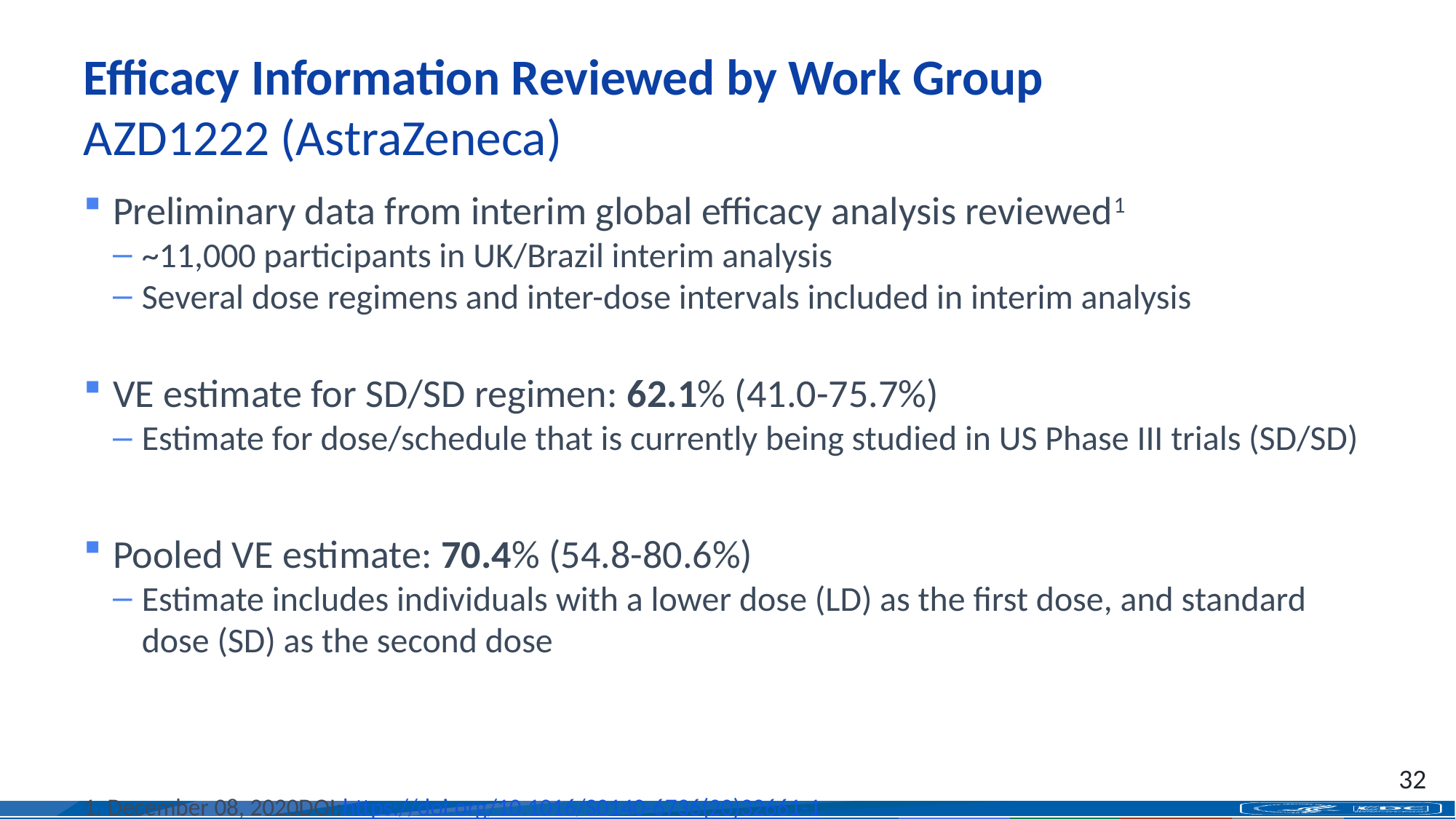

# Efficacy Information Reviewed by Work Group AZD1222 (AstraZeneca)
Preliminary data from interim global efficacy analysis reviewed1
~11,000 participants in UK/Brazil interim analysis
Several dose regimens and inter-dose intervals included in interim analysis

VE estimate for SD/SD regimen: 62.1% (41.0-75.7%)
Estimate for dose/schedule that is currently being studied in US Phase III trials (SD/SD)

Pooled VE estimate: 70.4% (54.8-80.6%)
Estimate includes individuals with a lower dose (LD) as the first dose, and standard dose (SD) as the second dose

1. December 08, 2020DOI:https://doi.org/10.1016/S0140-6736(20)32661-1
32